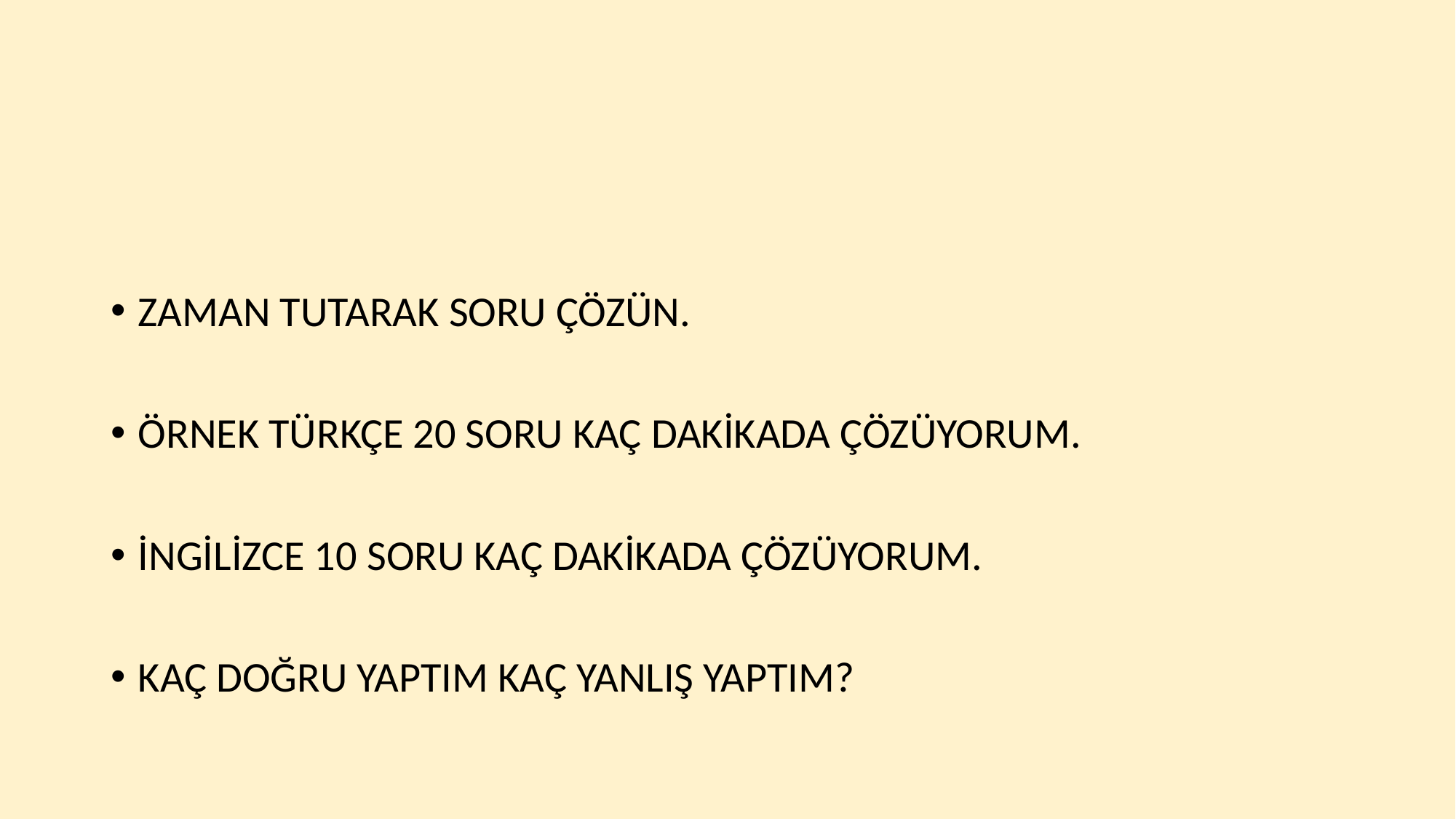

#

ZAMAN TUTARAK SORU ÇÖZÜN.

ÖRNEK TÜRKÇE 20 SORU KAÇ DAKİKADA ÇÖZÜYORUM.

İNGİLİZCE 10 SORU KAÇ DAKİKADA ÇÖZÜYORUM.

KAÇ DOĞRU YAPTIM KAÇ YANLIŞ YAPTIM?